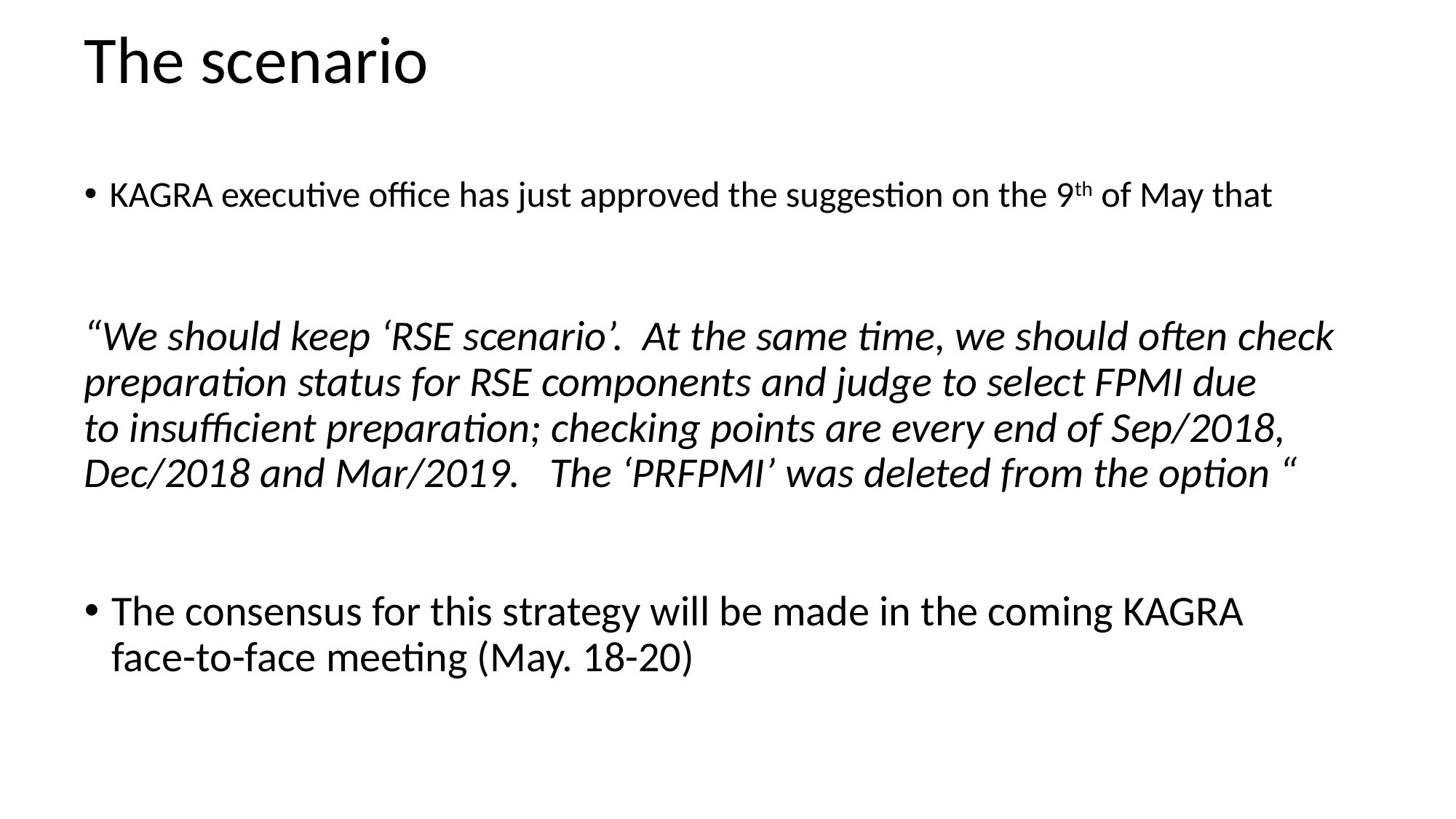

# The scenario
KAGRA executive office has just approved the suggestion on the 9th of May that
“We should keep ‘RSE scenario’.  At the same time, we should often check preparation status for RSE components and judge to select FPMI due to insufficient preparation; checking points are every end of Sep/2018, Dec/2018 and Mar/2019.   The ‘PRFPMI’ was deleted from the option “
The consensus for this strategy will be made in the coming KAGRA face-to-face meeting (May. 18-20)